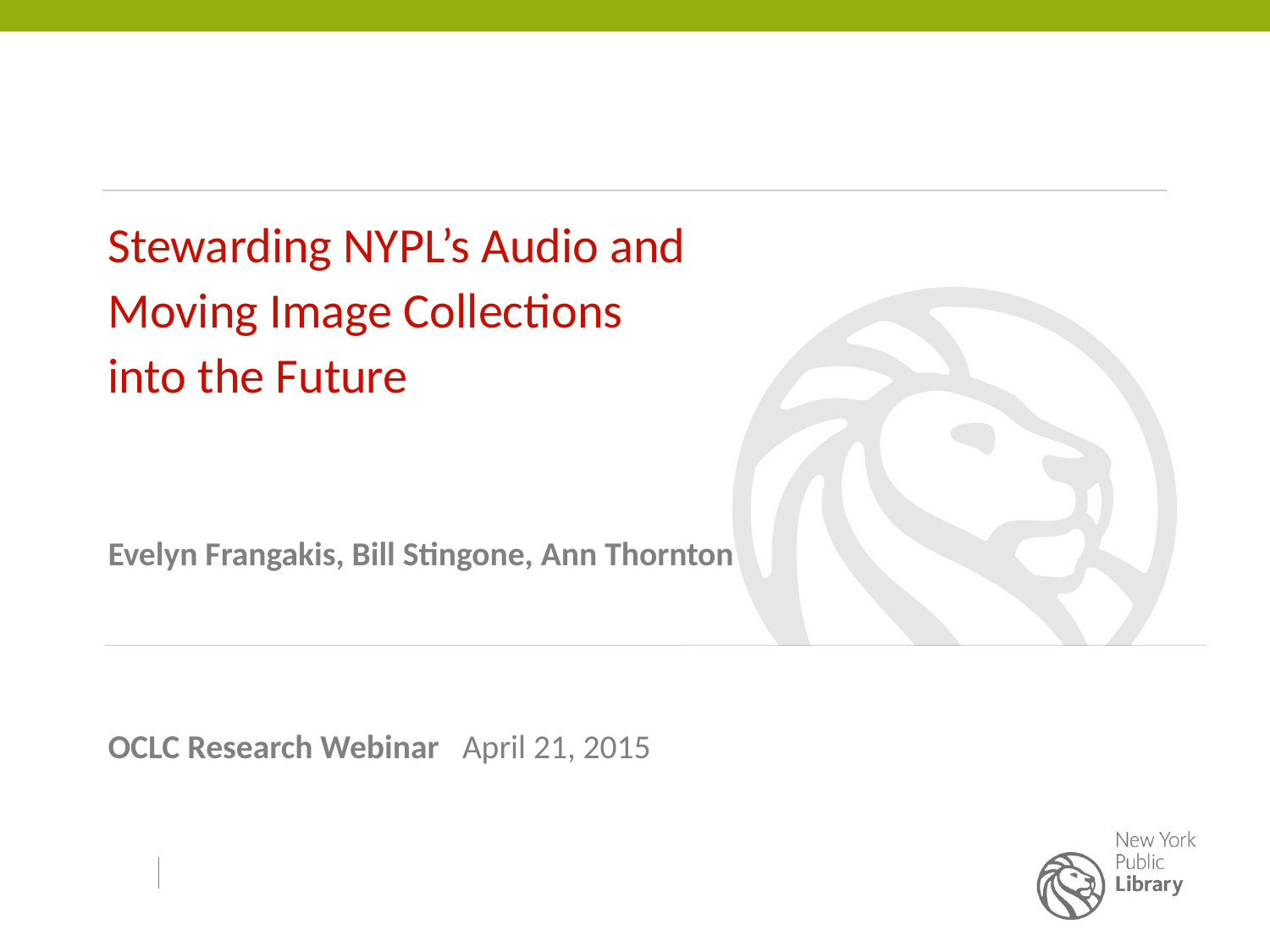

# Stewarding NYPL’s Audio and Moving Image Collections into the Future
Evelyn Frangakis, Bill Stingone, Ann Thornton

OCLC Research Webinar   April 21, 2015